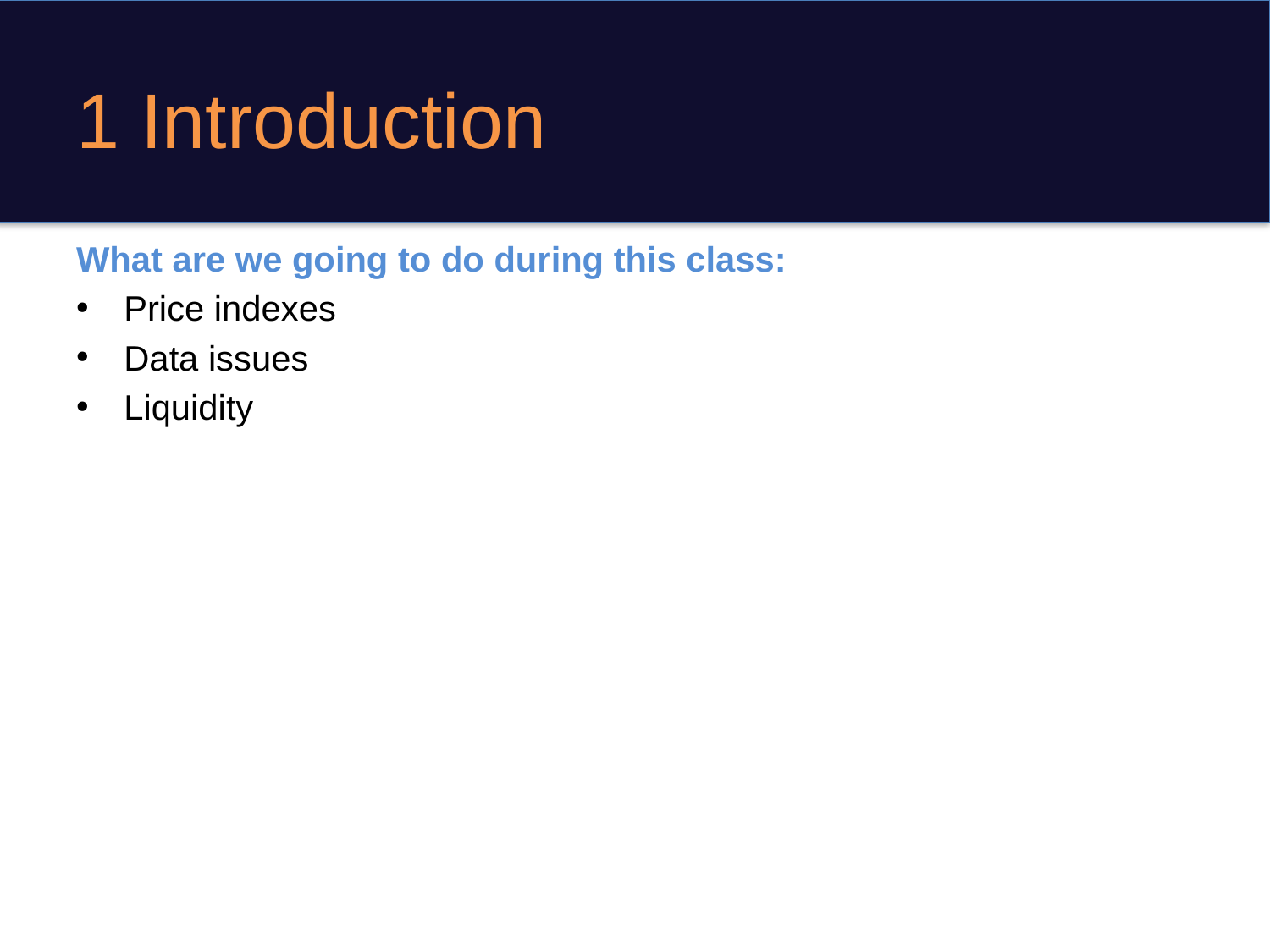

# 1 Introduction
What are we going to do during this class:
Price indexes
Data issues
Liquidity